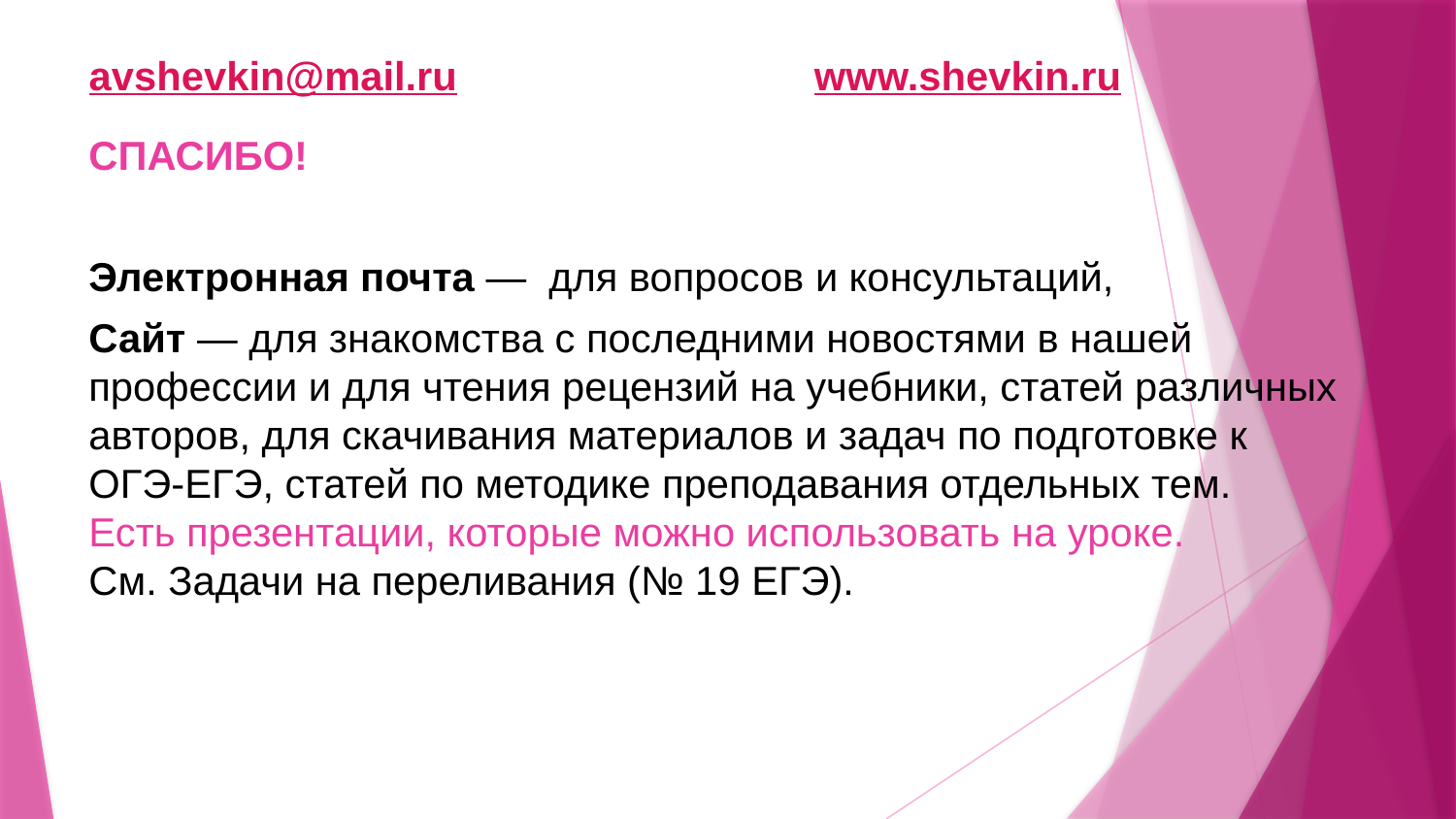

# avshevkin@mail.ru                                www.shevkin.ru

СПАСИБО!

Электронная почта —  для вопросов и консультаций,
Сайт — для знакомства с последними новостями в нашей профессии и для чтения рецензий на учебники, статей различных авторов, для скачивания материалов и задач по подготовке к ОГЭ-ЕГЭ, статей по методике преподавания отдельных тем.
Есть презентации, которые можно использовать на уроке.
См. Задачи на переливания (№ 19 ЕГЭ).